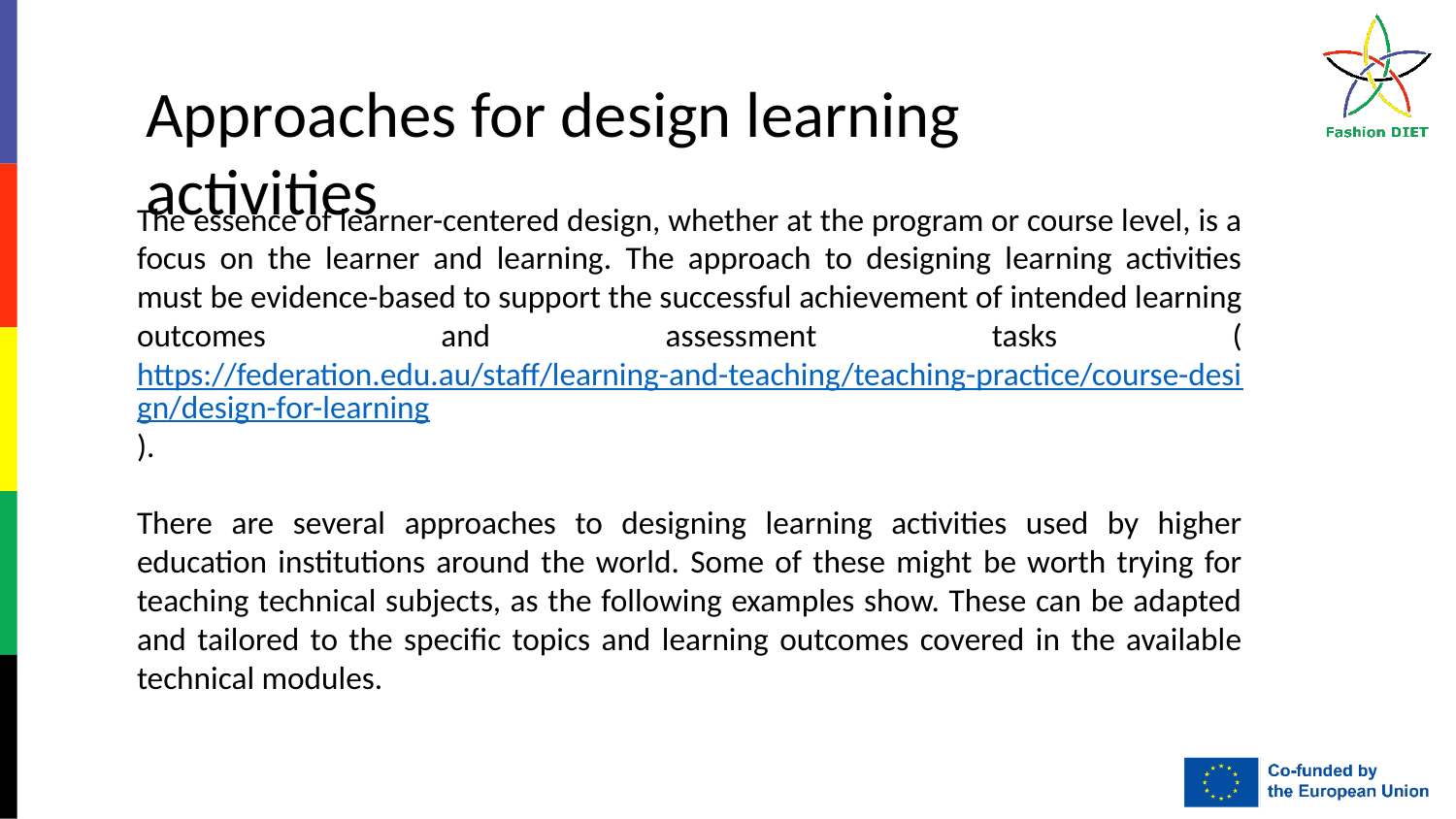

Approaches for design learning activities
The essence of learner-centered design, whether at the program or course level, is a focus on the learner and learning. The approach to designing learning activities must be evidence-based to support the successful achievement of intended learning outcomes and assessment tasks (https://federation.edu.au/staff/learning-and-teaching/teaching-practice/course-design/design-for-learning).

There are several approaches to designing learning activities used by higher education institutions around the world. Some of these might be worth trying for teaching technical subjects, as the following examples show. These can be adapted and tailored to the specific topics and learning outcomes covered in the available technical modules.